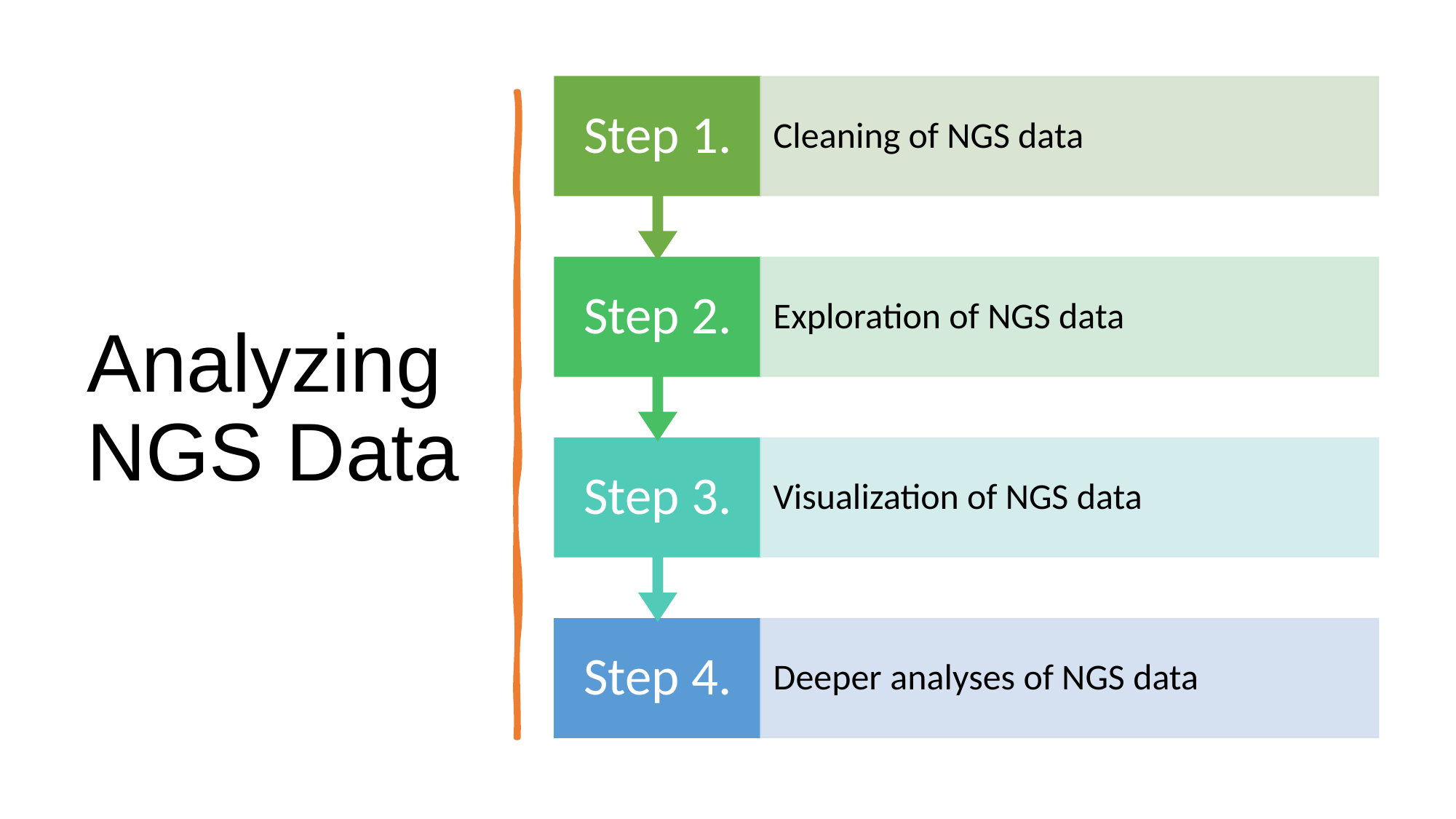

Step 4.
Deeper analyses of NGS data
Step 3.
Visualization of NGS data
Step 2.
Exploration of NGS data
Step 1.
Cleaning of NGS data
# Analyzing NGS Data